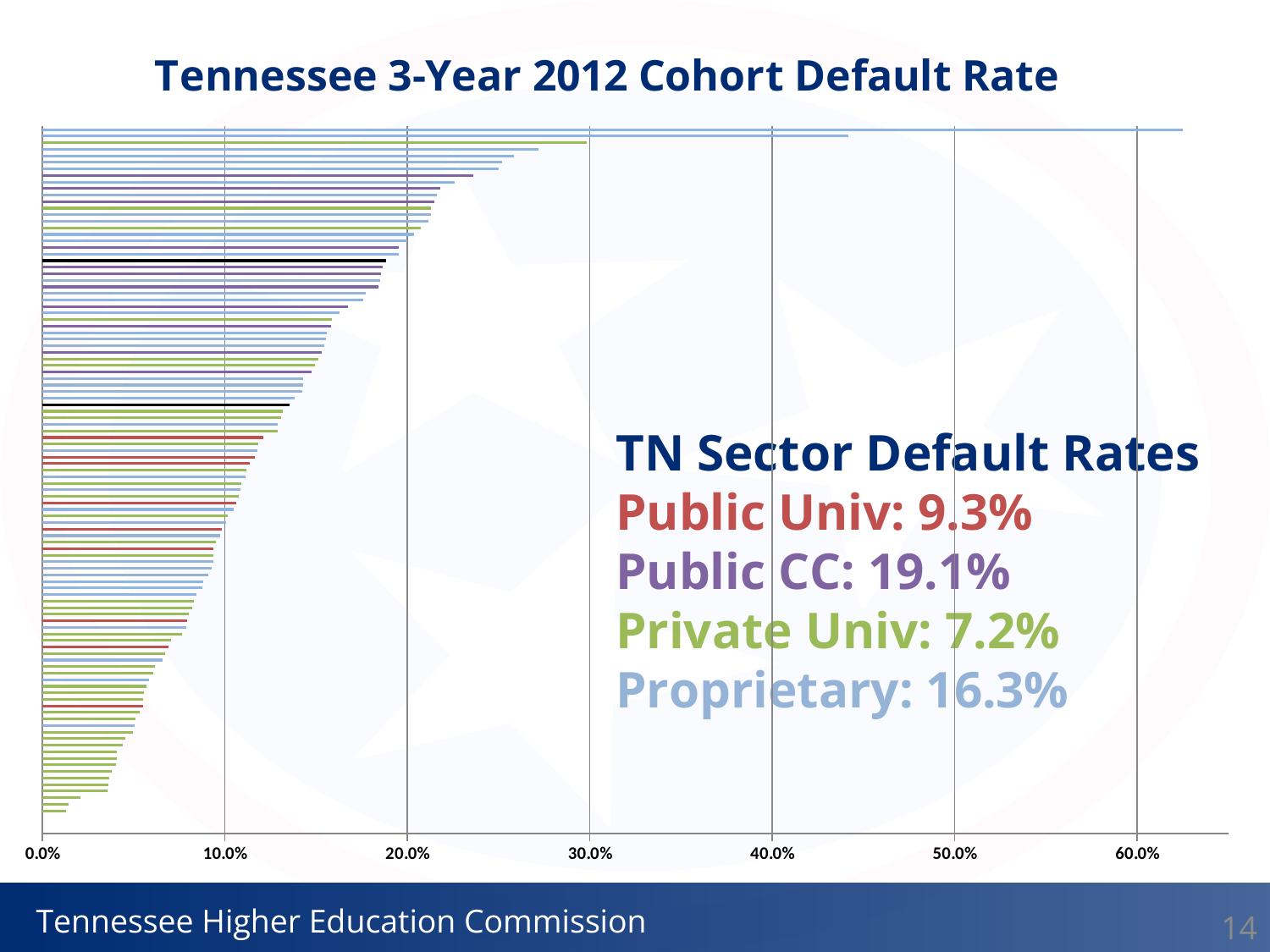

### Chart: Tennessee 3-Year 2012 Cohort Default Rate

| Category |  |
|---|---|
| MIDDLE TENNESSEE SCHOOL OF ANESTHESIA | 0.0 |
| RICHMONT GRADUATE UNIVERSITY | 0.0 |
| SOUTHERN COLLEGE OF OPTOMETRY | 0.0 |
| UNIVERSITY OF THE SOUTH (THE) | 0.013100436681222707 |
| VANDERBILT UNIVERSITY | 0.014228799089356859 |
| BELMONT UNIVERSITY | 0.020798668885191347 |
| UNION UNIVERSITY | 0.0354924578527063 |
| BRYAN COLLEGE | 0.03631961259079903 |
| LINCOLN MEMORIAL UNIVERSITY | 0.03665207877461707 |
| AQUINAS COLLEGE | 0.03821656050955414 |
| BAPTIST MEMORIAL COLLEGE OF HEALTH SCIENCES | 0.040345821325648415 |
| RHODES COLLEGE | 0.04065040650406504 |
| TREVECCA NAZARENE UNIVERSITY | 0.04092920353982301 |
| SOUTHERN ADVENTIST UNIVERSITY | 0.0440771349862259 |
| MEHARRY MEDICAL COLLEGE | 0.04524886877828054 |
| LIPSCOMB UNIVERSITY | 0.049484536082474224 |
| GENESIS CAREER COLLEGE | 0.05063291139240506 |
| O'MORE COLLEGE OF DESIGN | 0.05084745762711865 |
| FREED HARDEMAN UNIVERSITY | 0.053353658536585365 |
| UT Knoxville | 0.055164954029204974 |
| MILLIGAN COLLEGE | 0.05526315789473684 |
| FRANKLIN ACADEMY | 0.05555555555555555 |
| KING UNIVERSITY | 0.05683563748079877 |
| FOUNTAINHEAD COLLEGE OF TECHNOLOGY | 0.058394160583941604 |
| CUMBERLAND UNIVERSITY | 0.06082725060827251 |
| JOHN A GUPTON COLLEGE | 0.06153846153846154 |
| PAUL MITCHELL THE SCHOOL MEMPHIS | 0.0660377358490566 |
| MARYVILLE COLLEGE | 0.06705539358600583 |
| UT Chattanooga | 0.06927710843373494 |
| CHRISTIAN BROTHERS UNIVERSITY | 0.07061068702290077 |
| JOHNSON UNIVERSITY | 0.07668711656441718 |
| STYLES & PROFILES BEAUTY COLLEGE | 0.07894736842105263 |
| Tennessee Tech | 0.07907176622260421 |
| WILLIAMSON CHRISTIAN COLLEGE | 0.08 |
| LEE UNIVERSITY | 0.08232235701906412 |
| TENNESSEE WESLEYAN COLLEGE | 0.08287292817679558 |
| NOSSI COLLEGE OF ART | 0.08433734939759036 |
| JENNY LEA ACADEMY OF COSMETOLOGY | 0.08771929824561403 |
| NATIONAL COLLEGE | 0.08817829457364341 |
| VOLUNTEER BEAUTY ACADEMY NORTH | 0.09090909090909091 |
| FORTIS INSTITUTE | 0.09256198347107437 |
| VOLUNTEER BEAUTY ACADEMY | 0.09375 |
| CARSON - NEWMAN UNIVERSITY | 0.09380234505862646 |
| Middle Tennessee | 0.09382937397280741 |
| VISIBLE MUSIC COLLEGE | 0.09523809523809523 |
| TENNESSEE ACADEMY OF COSMETOLOGY | 0.09734513274336283 |
| University of Memphis | 0.0985213204951857 |
| NASHVILLE COLLEGE OF MEDICAL CAREERS | 0.10059171597633136 |
| PENTECOSTAL THEOLOGICAL SEMINARY | 0.1016949152542373 |
| TENNESSEE ACADEMY OF COSMETOLOGY | 0.1048951048951049 |
| UT Martin | 0.1063947078280044 |
| TUSCULUM COLLEGE | 0.1077127659574468 |
| PAUL MITCHELL THE SCHOOL - MURFREESBORO | 0.10846560846560846 |
| MEMPHIS THEOLOGICAL SEMINARY | 0.10909090909090909 |
| PAUL MITCHELL THE SCHOOL KNOXVILLE | 0.1111111111111111 |
| MEMPHIS COLLEGE OF ART | 0.11194029850746269 |
| Austin Peay | 0.1135101789019124 |
| East Tennessee | 0.11645643883836902 |
| MERIDIAN INSTITUTE OF SURGICAL ASSISTING | 0.11764705882352941 |
| FISK UNIVERSITY | 0.11822660098522167 |
| Tennessee State | 0.1209517514871117 |
| AMERICAN BAPTIST THEOLOGICAL SEMINARY | 0.12903225806451613 |
| MISTER WAYNE'S SCHOOL OF UNISEX HAIR DESIGN | 0.12903225806451613 |
| BETHEL UNIVERSITY | 0.13067484662576687 |
| LANE COLLEGE | 0.13195201744820065 |
| University of Phoenix (National) | 0.13565118833980405 |
| VOLUNTEER BEAUTY ACADEMY | 0.13846153846153847 |
| CONCORDE CAREER COLLEGE | 0.14254859611231102 |
| CAREER BEAUTY COLLEGE | 0.14285714285714285 |
| CHATTANOOGA COLLEGE - MEDICAL, DENTAL AND TECHNICAL CAREERS | 0.14285714285714285 |
| Roane | 0.14752252252252251 |
| WELCH COLLEGE | 0.14942528735632185 |
| MARTIN METHODIST COLLEGE | 0.15104166666666666 |
| Columbia | 0.15304798962386512 |
| GENESIS CAREER COLLEGE | 0.1543859649122807 |
| WEST TENNESSEE BUSINESS COLLEGE | 0.15555555555555556 |
| TENNESSEE CAREER INSTITUTE | 0.1557377049180328 |
| Volunteer | 0.15822784810126583 |
| WATKINS COLLEGE OF ART, DESIGN & FILM | 0.1588785046728972 |
| ARNOLD'S BEAUTY SCHOOL | 0.16304347826086957 |
| Walters | 0.16763848396501457 |
| KAPLAN COLLEGE | 0.17567567567567569 |
| SOUTHERN INSTITUTE OF COSMETOLOGY | 0.17721518987341772 |
| Pellissippi | 0.184377838328792 |
| MILLER - MOTTE TECHNICAL COLLEGE | 0.18529707955689828 |
| Motlow | 0.18556701030927836 |
| Cleveland | 0.18671248568155785 |
| ITT Technical Institute (National) | 0.18859103581385375 |
| SOUTH COLLEGE | 0.19519094766619519 |
| Nashville | 0.19544259421560034 |
| LOVE BEAUTY SCHOOL | 0.2 |
| NORTH CENTRAL INSTITUTE | 0.2037037037037037 |
| LEMOYNE - OWEN COLLEGE | 0.20761904761904762 |
| SAE INSTITUTE OF TECHNOLOGY | 0.21138211382113822 |
| FAYETTEVILLE COLLEGE OF COSMETOLOGY ARTS & SCIENCES | 0.2127659574468085 |
| HIWASSEE COLLEGE | 0.21311475409836064 |
| Chattanooga | 0.21488078138465957 |
| NEW CONCEPTS SCHOOL OF COSMETOLOGY | 0.21621621621621623 |
| Northeast  | 0.2181234963913392 |
| BUCHANAN BEAUTY COLLEGE | 0.22580645161290322 |
| Dyersburg | 0.23618090452261306 |
| DAYMAR INSTITUTE | 0.25013743815283124 |
| INTERNATIONAL BARBER & STYLE COLLEGE | 0.25210084033613445 |
| ELITE COLLEGE OF COSMETOLOGY | 0.25862068965517243 |
| INSTITUTE OF HAIR DESIGN | 0.2717391304347826 |
| TENNESSEE TEMPLE UNIVERSITY | 0.2982832618025751 |
| MEMPHIS INSTITUTE OF BARBERING | 0.4418604651162791 |
| NASHVILLE BARBER AND STYLE ACADEMY | 0.625 |
TN Sector Default Rates
Public Univ: 9.3%
Public CC: 19.1%
Private Univ: 7.2%
Proprietary: 16.3%
14